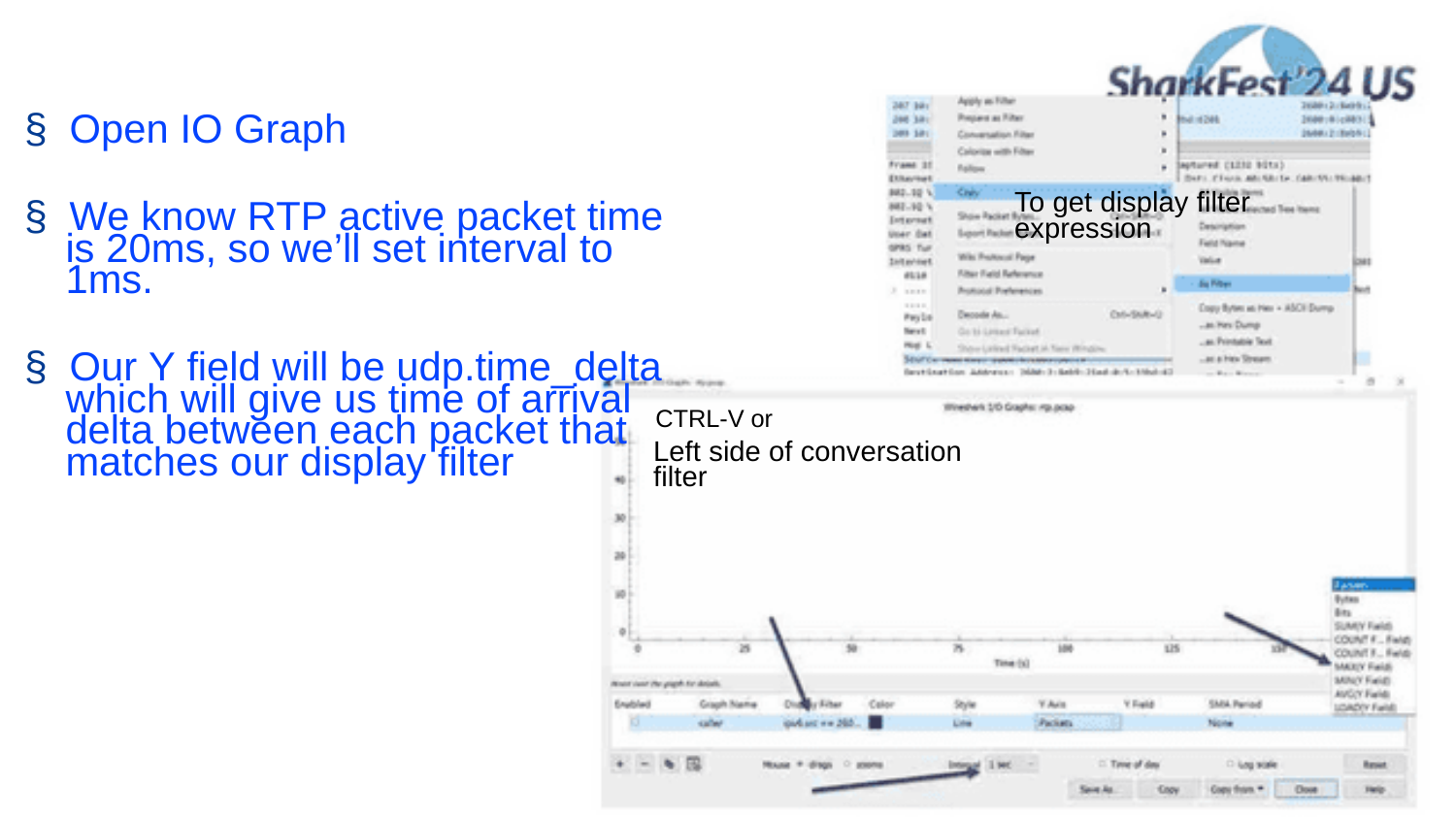

§ Open IO Graph
To get display filter expression
§ We know RTP active packet time
is 20ms, so we’ll set interval to
1ms.
§ Our Y field will be udp.time_delta
which will give us time of arrival
delta between each packet that CTRL-V or
matches our display filter
Left side of conversation filter